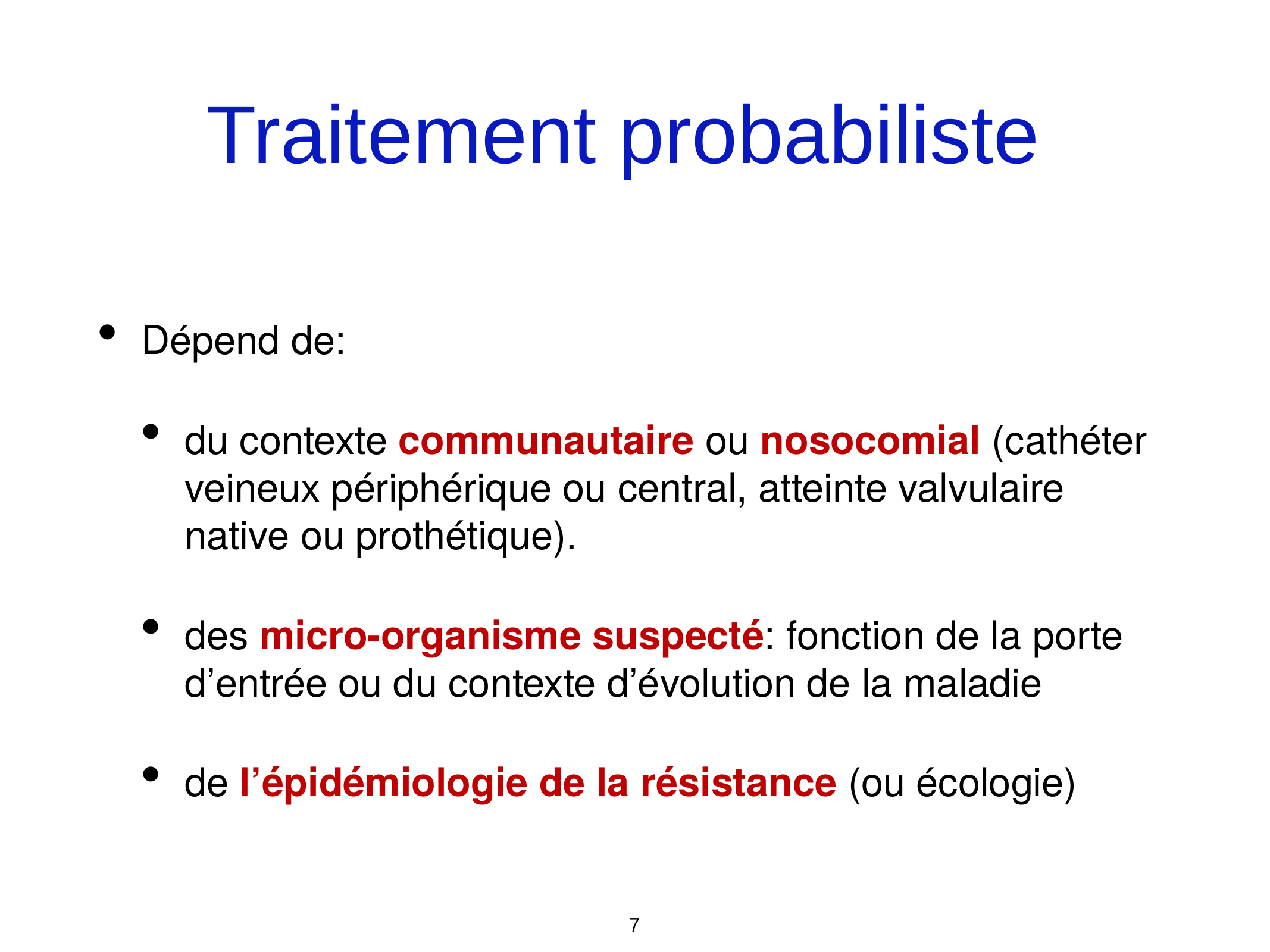

# Traitement probabiliste
Dépend de:
du contexte communautaire ou nosocomial (cathéter veineux périphérique ou central, atteinte valvulaire native ou prothétique).
des micro-organisme suspecté: fonction de la porte d’entrée ou du contexte d’évolution de la maladie
de l’épidémiologie de la résistance (ou écologie)
7